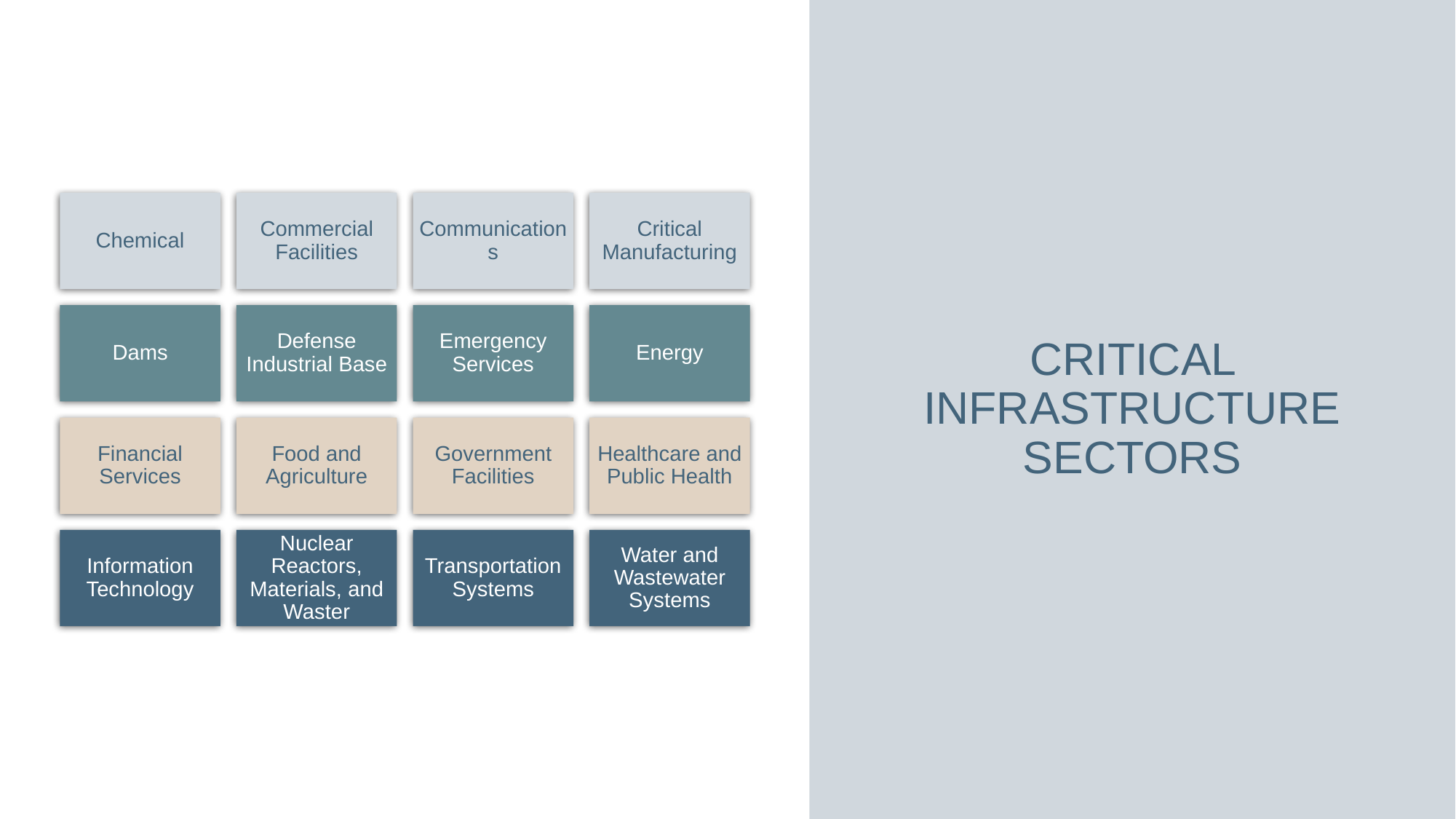

CRITICAL INFRASTRUCTURE SECTORS

Chemical

Commercial Facilities

Communications

Critical Manufacturing

Dams

Defense Industrial Base

Emergency Services

Energy

Financial Services

Food and Agriculture

Government Facilities

Healthcare and Public Health

Information Technology

Nuclear Reactors, Materials, and Waster

Transportation Systems

Water and Wastewater Systems